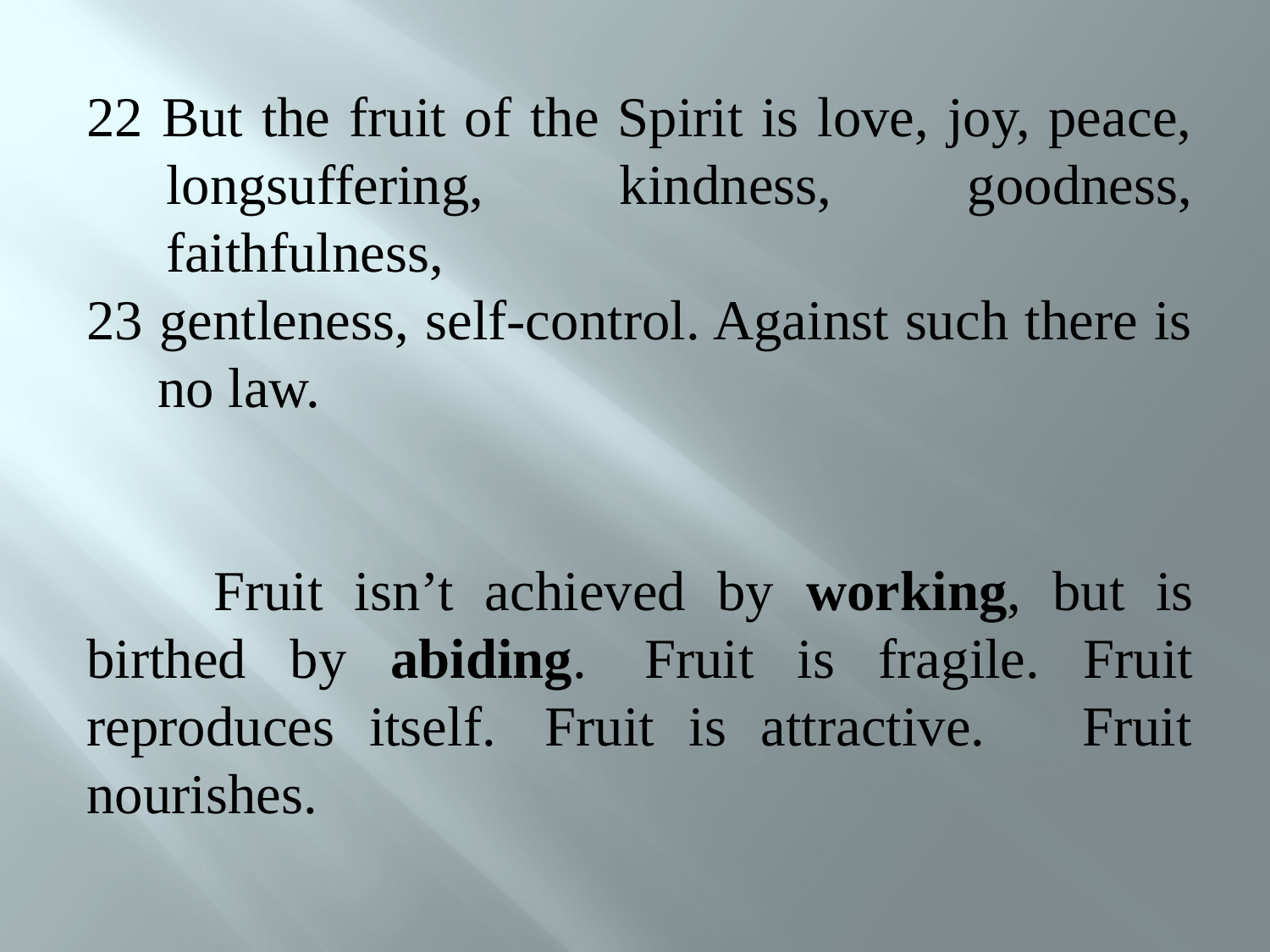

22 But the fruit of the Spirit is love, joy, peace, longsuffering, kindness, goodness, faithfulness,
23 gentleness, self-control. Against such there is no law.

	Fruit isn’t achieved by working, but is birthed by abiding.  Fruit is fragile. Fruit reproduces itself.  Fruit is attractive.    Fruit nourishes.